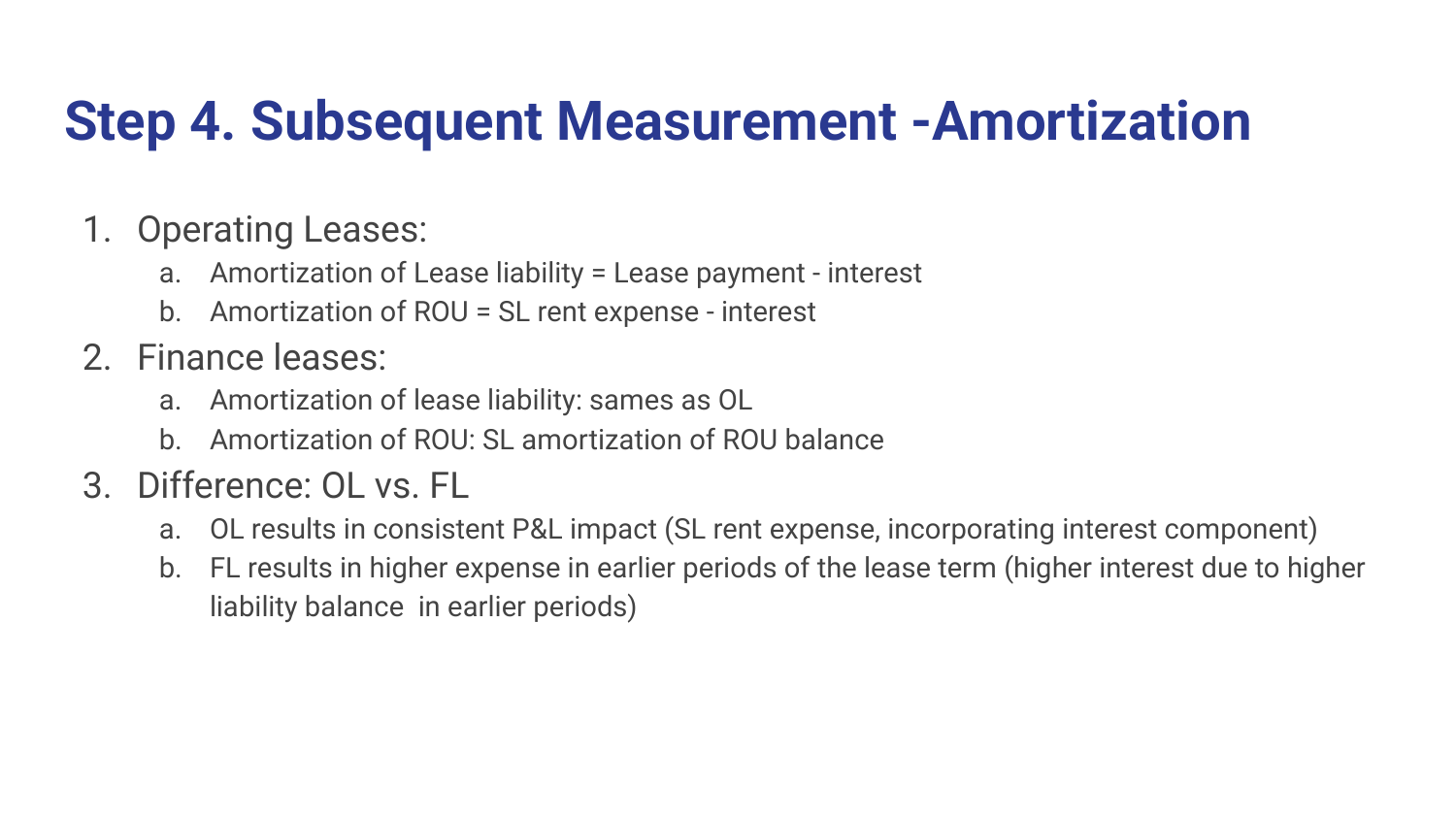

Step 4. Subsequent Measurement -Amortization

Operating Leases:
Amortization of Lease liability = Lease payment - interest
Amortization of ROU = SL rent expense - interest
Finance leases:
Amortization of lease liability: sames as OL
Amortization of ROU: SL amortization of ROU balance
Difference: OL vs. FL
OL results in consistent P&L impact (SL rent expense, incorporating interest component)
FL results in higher expense in earlier periods of the lease term (higher interest due to higher liability balance  in earlier periods)